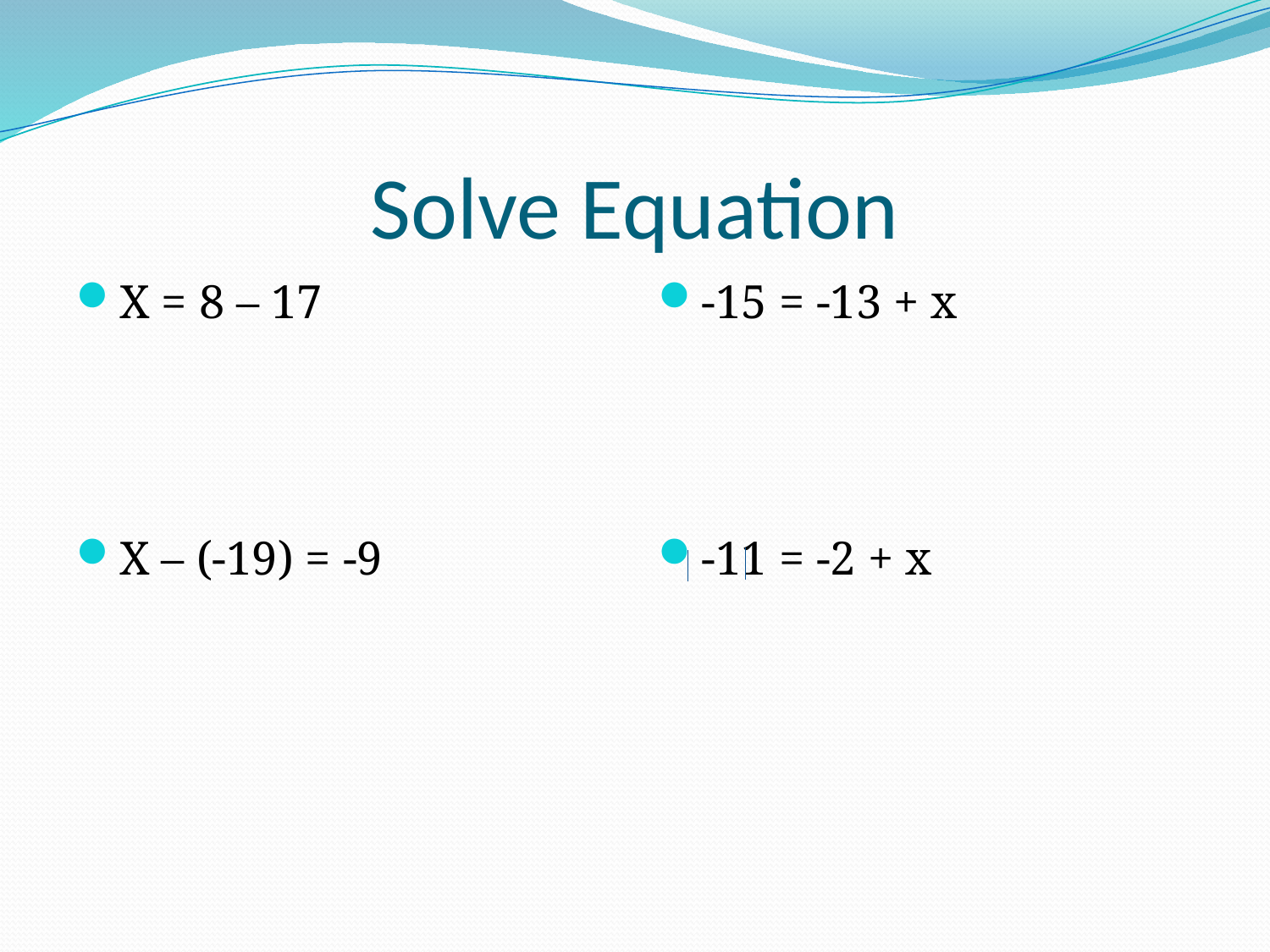

# Solve Equation
X = 8 – 17

X – (-19) = -9
-15 = -13 + x

-11 = -2 + x